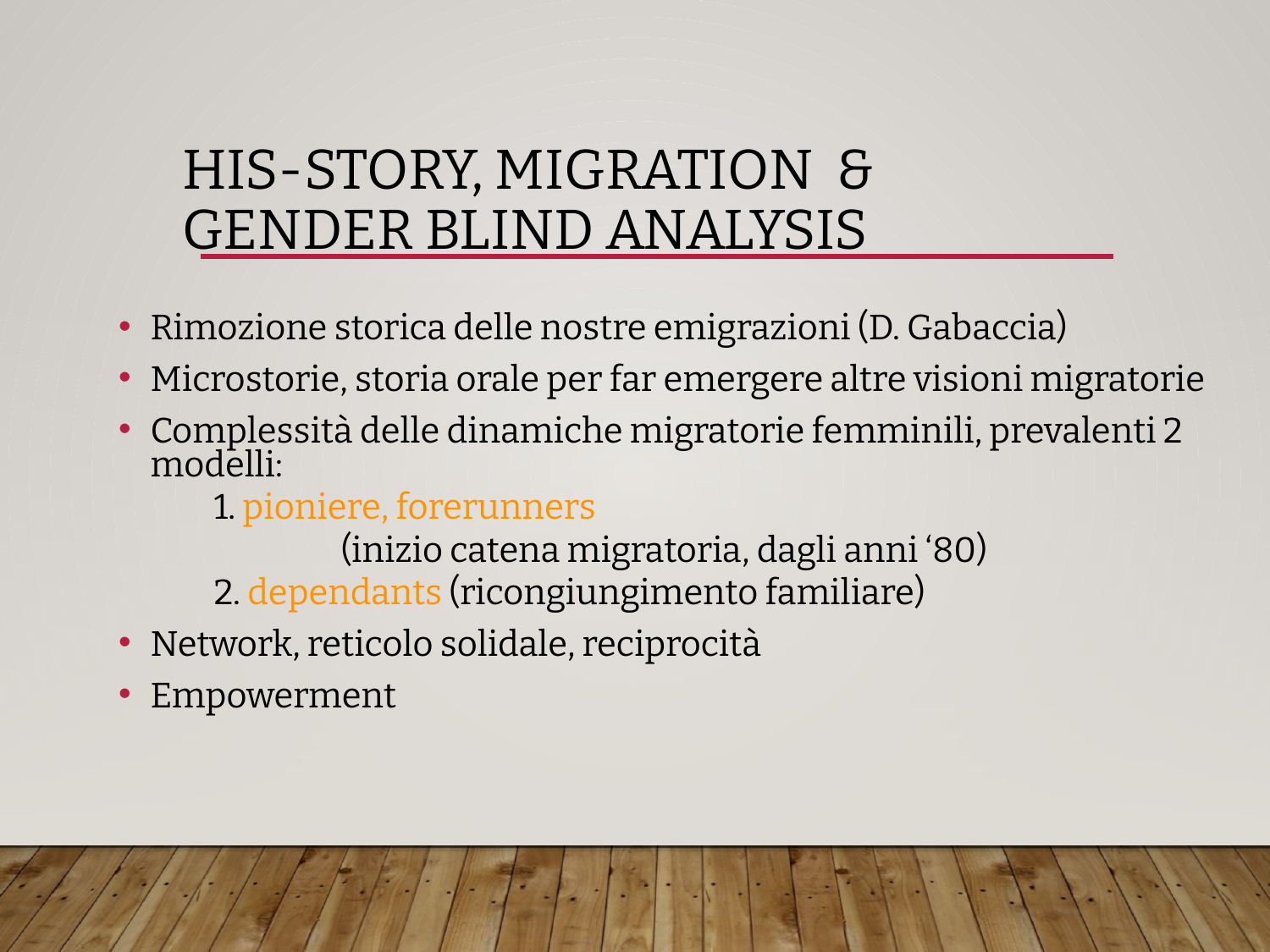

# His-story, migration  & gender blind analysis
Rimozione storica delle nostre emigrazioni (D. Gabaccia)
Microstorie, storia orale per far emergere altre visioni migratorie
Complessità delle dinamiche migratorie femminili, prevalenti 2 modelli:
	1. pioniere, forerunners
		(inizio catena migratoria, dagli anni ‘80)
	2. dependants (ricongiungimento familiare)
Network, reticolo solidale, reciprocità
Empowerment